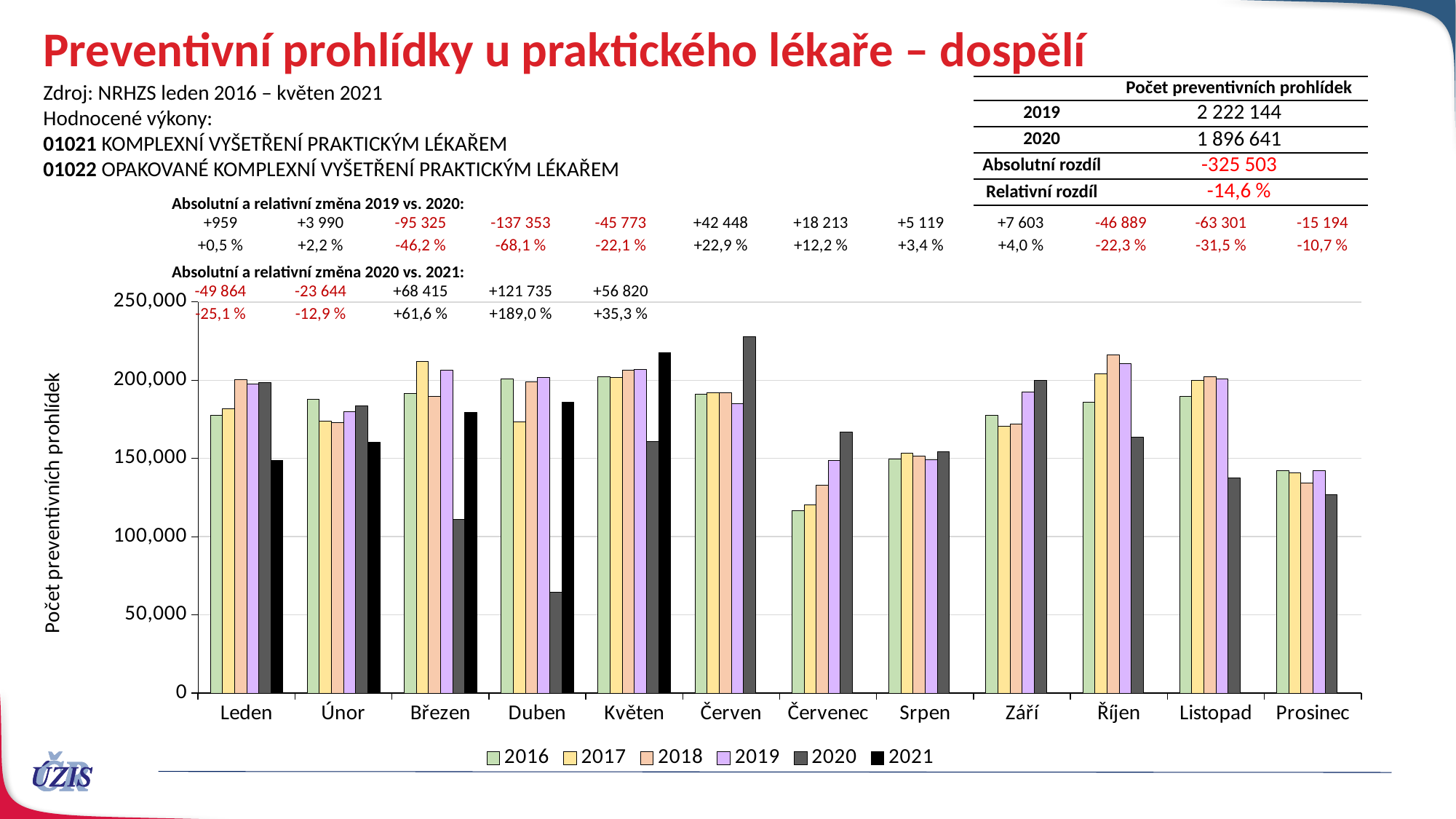

Preventivní prohlídky u praktického lékaře – dospělí
Zdroj: NRHZS leden 2016 – květen 2021
Hodnocené výkony:
01021 KOMPLEXNÍ VYŠETŘENÍ PRAKTICKÝM LÉKAŘEM
01022 OPAKOVANÉ KOMPLEXNÍ VYŠETŘENÍ PRAKTICKÝM LÉKAŘEM
|  | Počet preventivních prohlídek |
| --- | --- |
| 2019 | 2 222 144 |
| 2020 | 1 896 641 |
| Absolutní rozdíl | -325 503 |
| Relativní rozdíl | -14,6 % |
| Absolutní a relativní změna 2019 vs. 2020: |  |  |  |  |  |  |  |  |  |  |  |
| --- | --- | --- | --- | --- | --- | --- | --- | --- | --- | --- | --- |
| +959 | +3 990 | -95 325 | -137 353 | -45 773 | +42 448 | +18 213 | +5 119 | +7 603 | -46 889 | -63 301 | -15 194 |
| +0,5 % | +2,2 % | -46,2 % | -68,1 % | -22,1 % | +22,9 % | +12,2 % | +3,4 % | +4,0 % | -22,3 % | -31,5 % | -10,7 % |
| Absolutní a relativní změna 2020 vs. 2021: |  |  |  |  |  |  |  |  |  |  |  |
| -49 864 | -23 644 | +68 415 | +121 735 | +56 820 |  |  |  |  |  |  |  |
| -25,1 % | -12,9 % | +61,6 % | +189,0 % | +35,3 % |  |  |  |  |  |  |  |
|  |  |  |  |  |  |  |  |  |  |  |  |
|  |  |  |  |  |  |  |  |  |  |  |  |

### Chart

| Category | 2016 | 2017 | 2018 | 2019 | 2020 | 2021 |
|---|---|---|---|---|---|---|
| Leden | 177709.0 | 181983.0 | 200361.0 | 197742.0 | 198701.0 | 148837.0 |
| Únor | 187997.0 | 174039.0 | 173146.0 | 179904.0 | 183894.0 | 160250.0 |
| Březen | 191754.0 | 211933.0 | 189606.0 | 206327.0 | 111002.0 | 179417.0 |
| Duben | 200943.0 | 173654.0 | 199111.0 | 201768.0 | 64415.0 | 186150.0 |
| Květen | 202410.0 | 201692.0 | 206729.0 | 206876.0 | 161103.0 | 217923.0 |
| Červen | 191043.0 | 192273.0 | 192063.0 | 185245.0 | 227693.0 | None |
| Červenec | 116770.0 | 120481.0 | 132783.0 | 148810.0 | 167023.0 | None |
| Srpen | 149660.0 | 153290.0 | 151699.0 | 149449.0 | 154568.0 | None |
| Září | 177785.0 | 170589.0 | 172038.0 | 192469.0 | 200072.0 | None |
| Říjen | 185943.0 | 204421.0 | 216503.0 | 210667.0 | 163778.0 | None |
| Listopad | 189756.0 | 199872.0 | 202237.0 | 200801.0 | 137500.0 | None |
| Prosinec | 142538.0 | 140756.0 | 134373.0 | 142086.0 | 126892.0 | None |